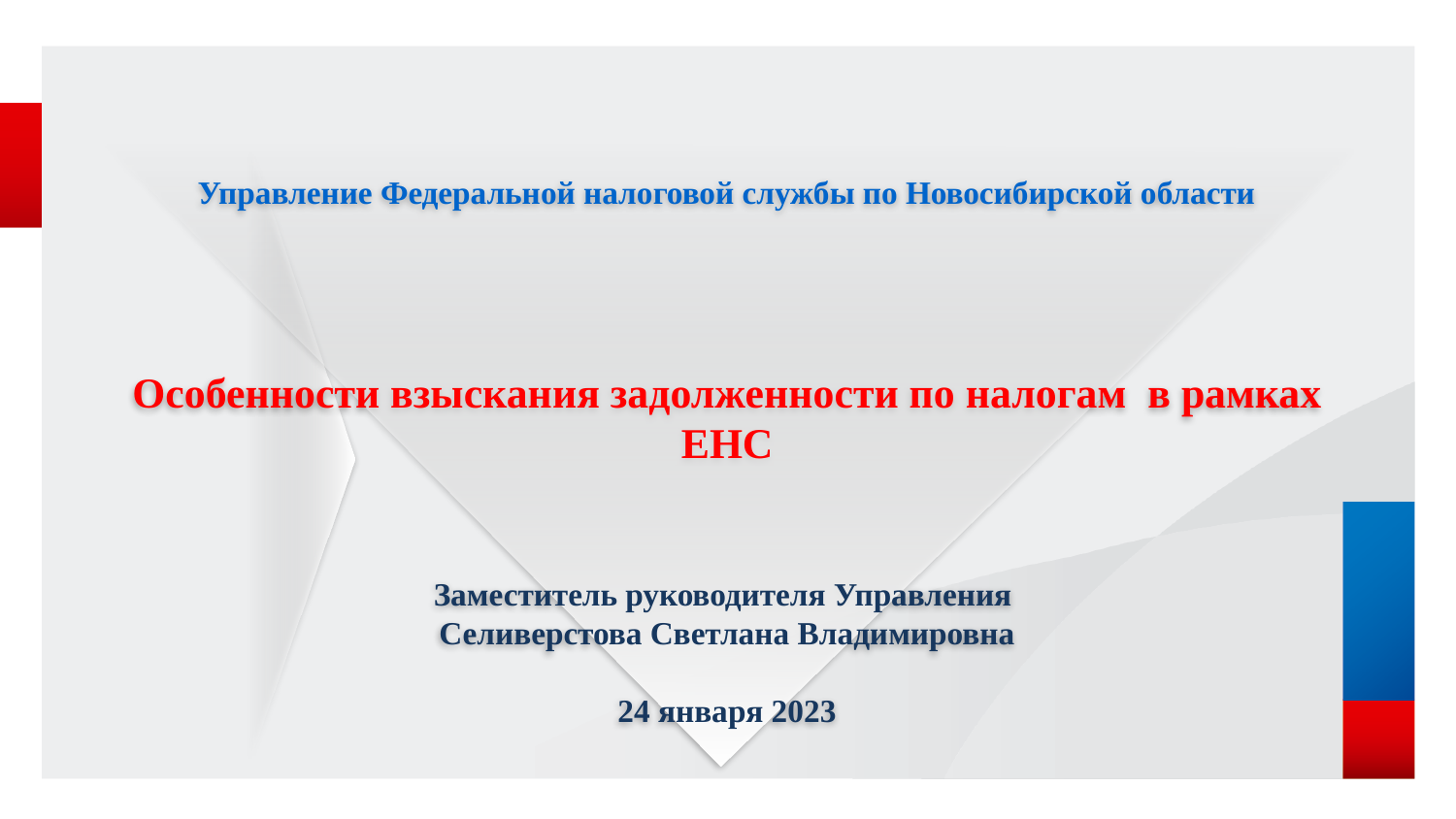

Управление Федеральной налоговой службы по Новосибирской области

Особенности взыскания задолженности по налогам  в рамках ЕНС

Заместитель руководителя Управления
Селиверстова Светлана Владимировна

24 января 2023